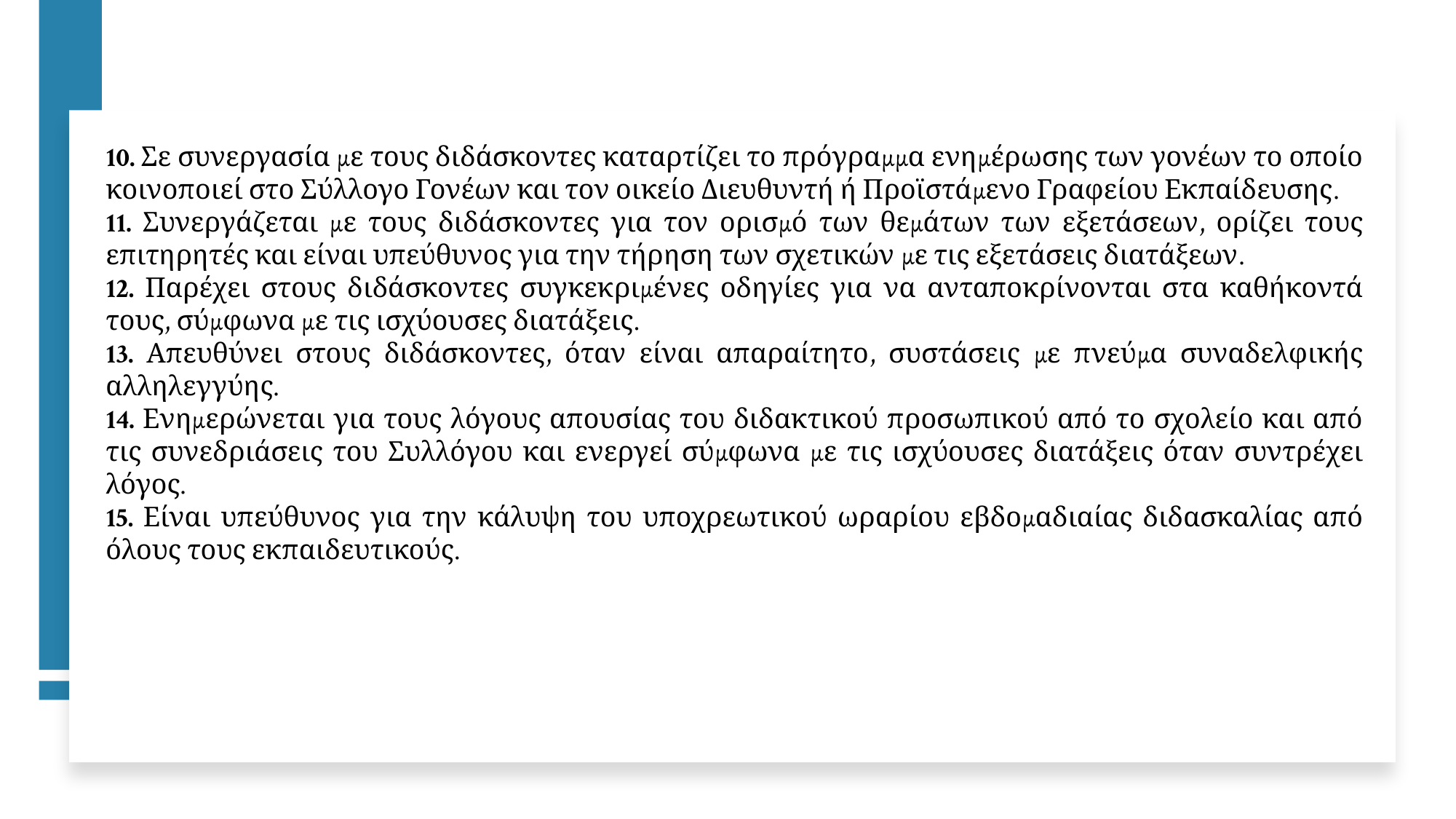

10. Σε συνεργασία με τους διδάσκοντες καταρτίζει το πρόγραμμα ενημέρωσης των γονέων το οποίο κοινοποιεί στο Σύλλογο Γονέων και τον οικείο Διευθυντή ή Προϊστάμενο Γραφείου Εκπαίδευσης.
11. Συνεργάζεται με τους διδάσκοντες για τον ορισμό των θεμάτων των εξετάσεων, ορίζει τους επιτηρητές και είναι υπεύθυνος για την τήρηση των σχετικών με τις εξετάσεις διατάξεων.
12. Παρέχει στους διδάσκοντες συγκεκριμένες οδηγίες για να ανταποκρίνονται στα καθήκοντά τους, σύμφωνα με τις ισχύουσες διατάξεις.
13. Απευθύνει στους διδάσκοντες, όταν είναι απαραίτητο, συστάσεις με πνεύμα συναδελφικής αλληλεγγύης.
14. Ενημερώνεται για τους λόγους απουσίας του διδακτικού προσωπικού από το σχολείο και από τις συνεδριάσεις του Συλλόγου και ενεργεί σύμφωνα με τις ισχύουσες διατάξεις όταν συντρέχει λόγος.
15. Είναι υπεύθυνος για την κάλυψη του υποχρεωτικού ωραρίου εβδομαδιαίας διδασκαλίας από όλους τους εκπαιδευτικούς.